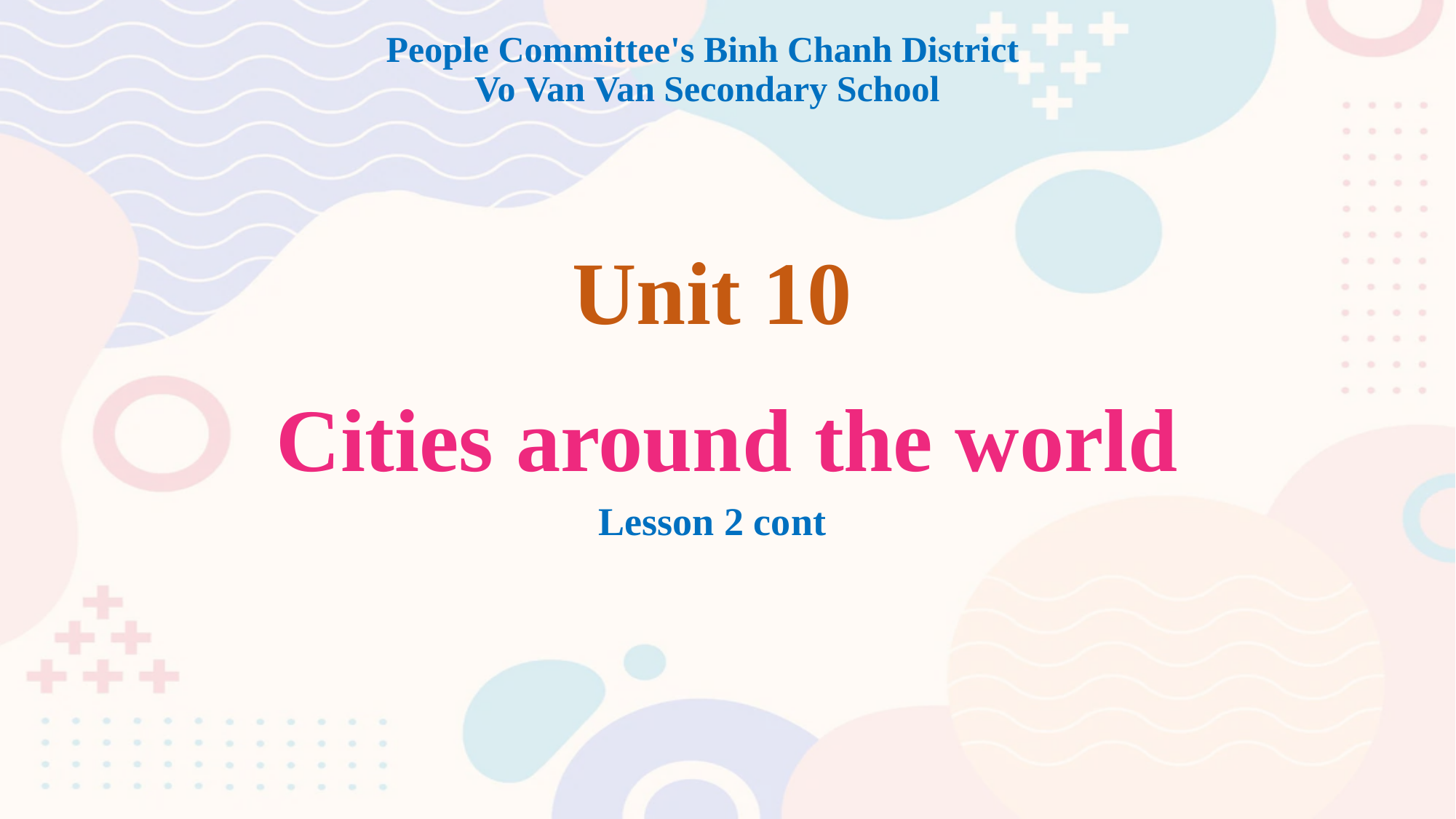

# People Committee's Binh Chanh District Vo Van Van Secondary School
Unit 10
Cities around the world
Lesson 2 cont